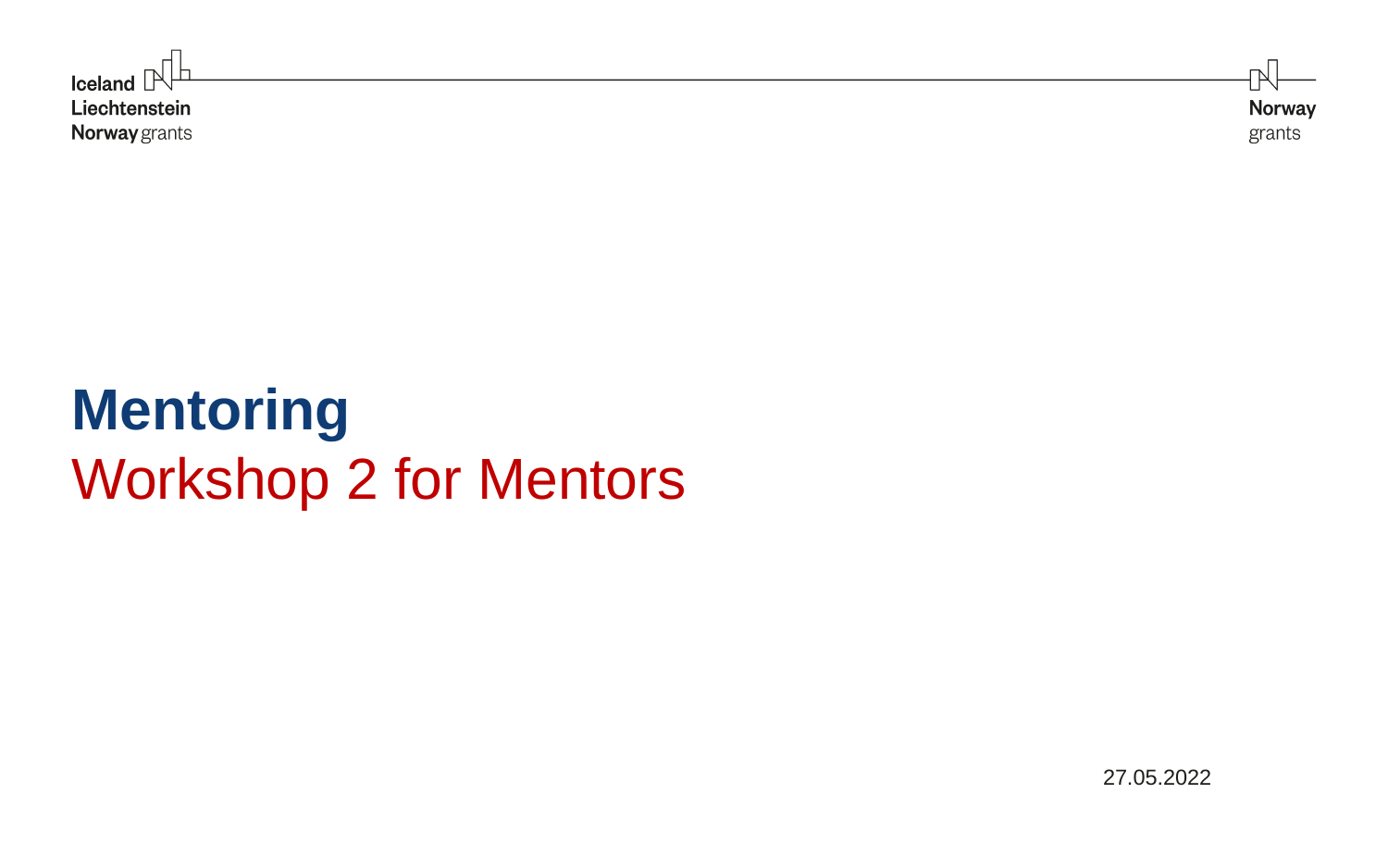

# Mentoring Workshop 2 for Mentors
27.05.2022